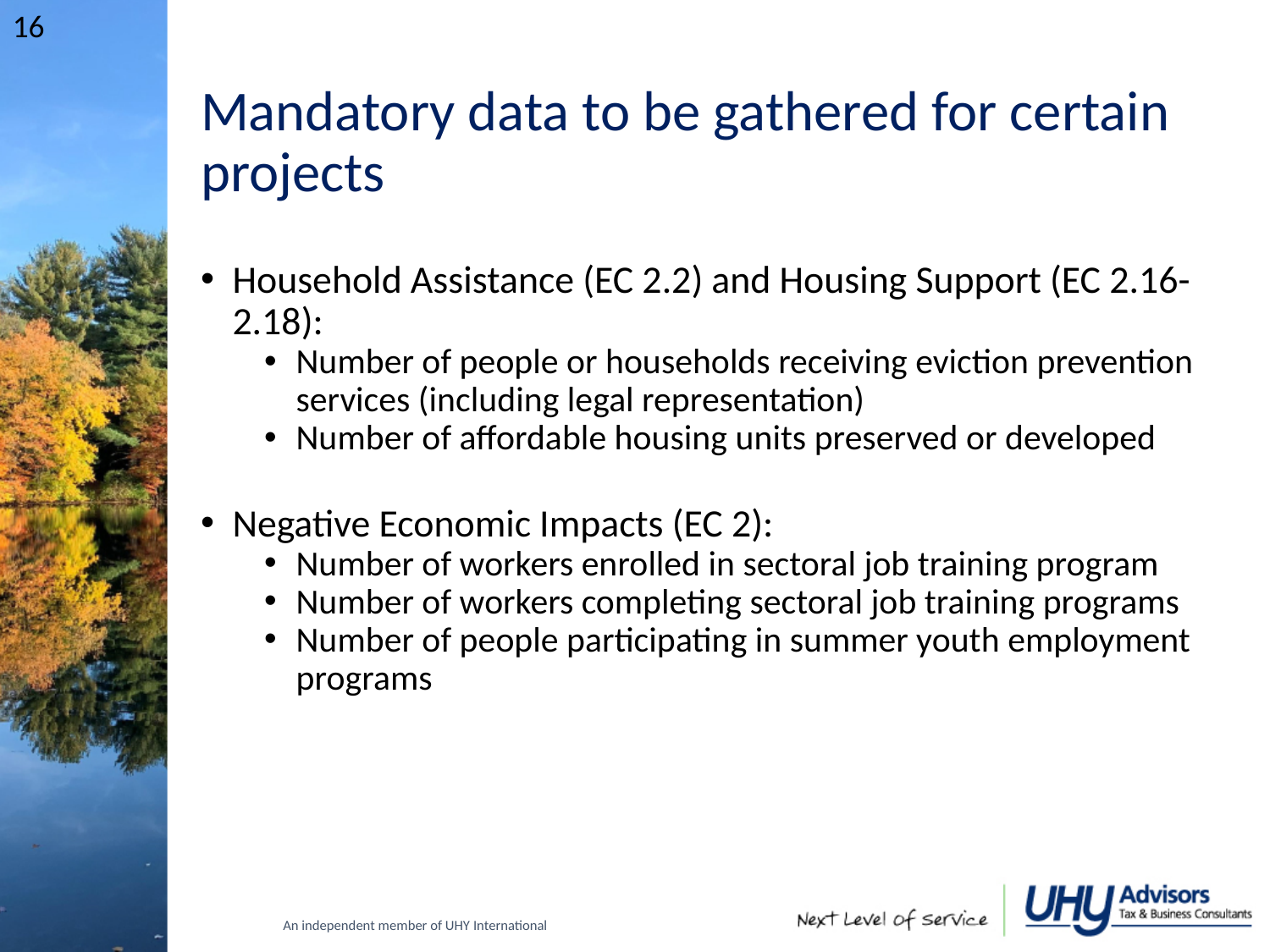

16
# Mandatory data to be gathered for certain projects
Household Assistance (EC 2.2) and Housing Support (EC 2.16-2.18):
Number of people or households receiving eviction prevention services (including legal representation)
Number of affordable housing units preserved or developed

Negative Economic Impacts (EC 2):
Number of workers enrolled in sectoral job training program
Number of workers completing sectoral job training programs
Number of people participating in summer youth employment programs